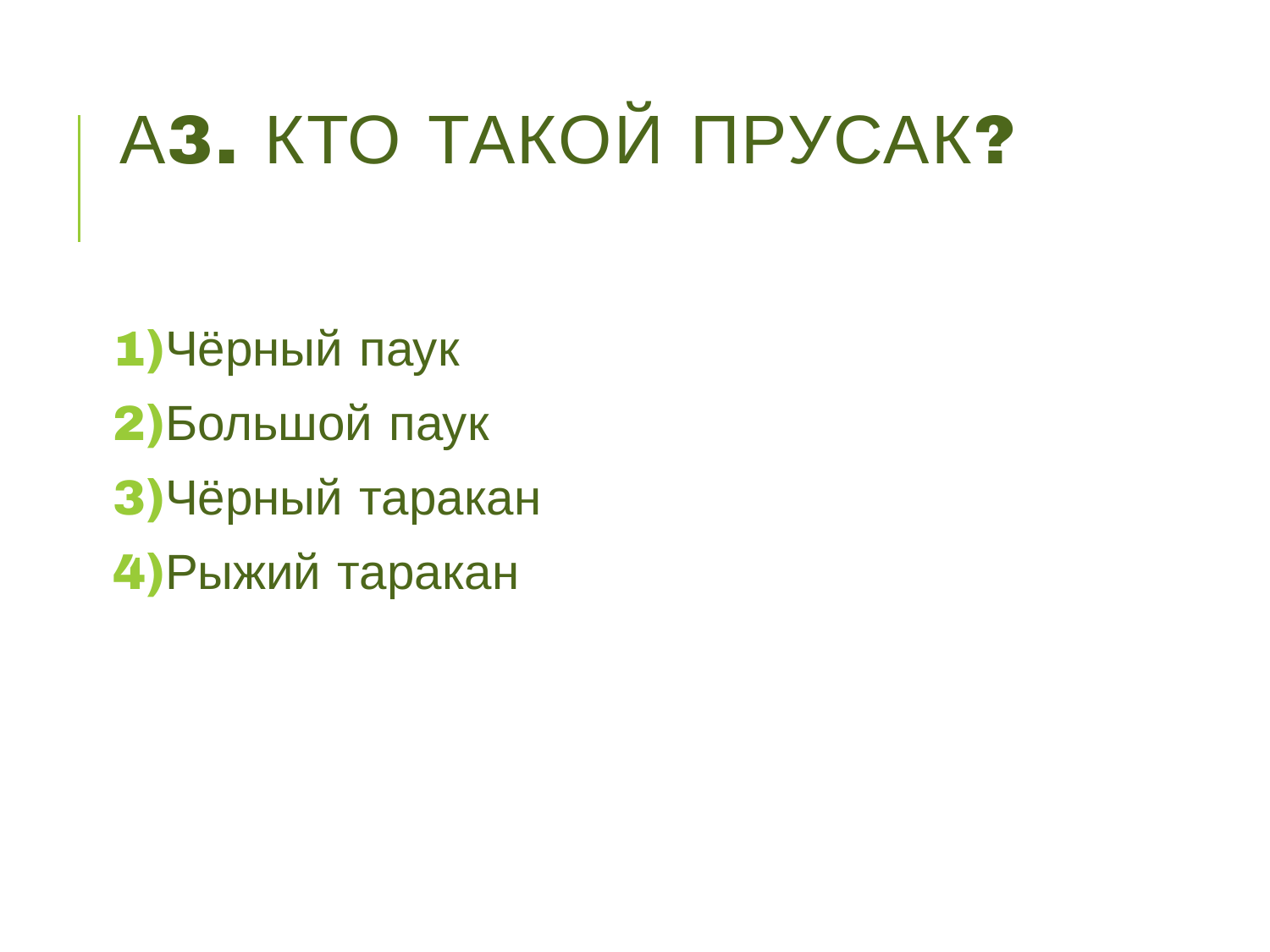

# А3. Кто такой прусак?
Чёрный паук
Большой паук
Чёрный таракан
Рыжий таракан